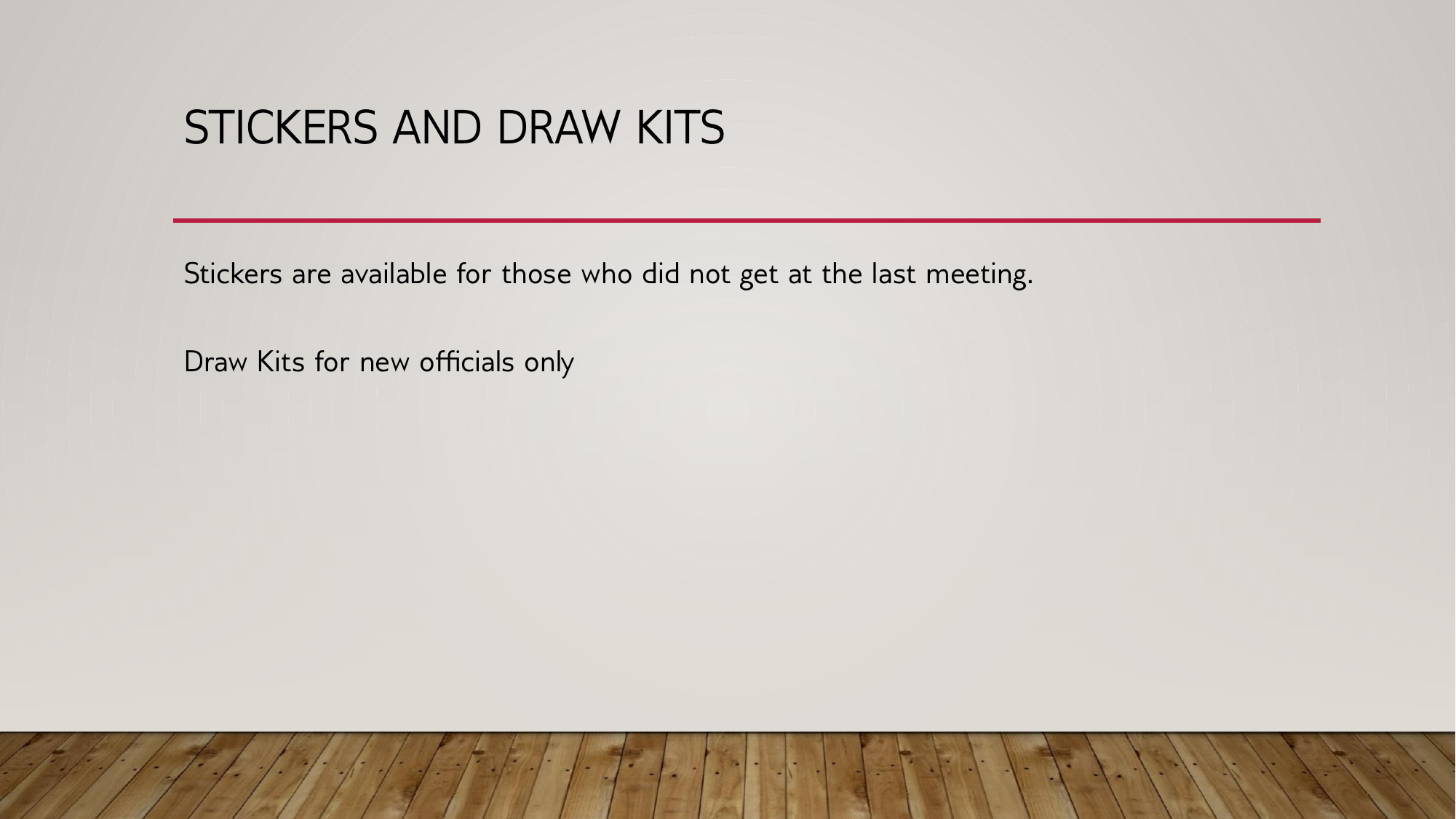

# STICKERS AND DRAW KITS
Stickers are available for those who did not get at the last meeting.

Draw Kits for new officials only